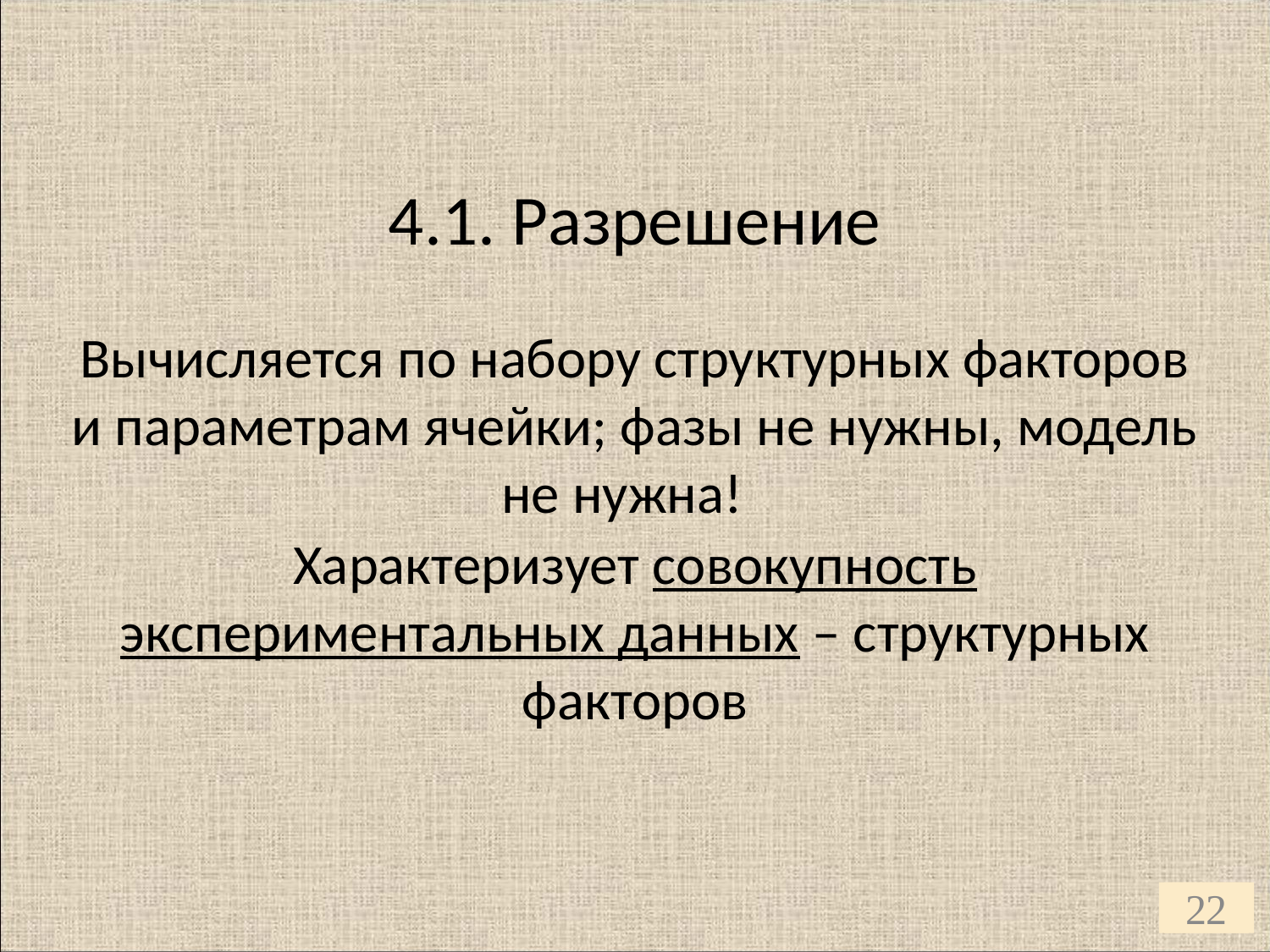

4.1. Разрешение
Вычисляется по набору структурных факторов и параметрам ячейки; фазы не нужны, модель не нужна!
# Характеризует совокупность экспериментальных данных – структурных факторов
22